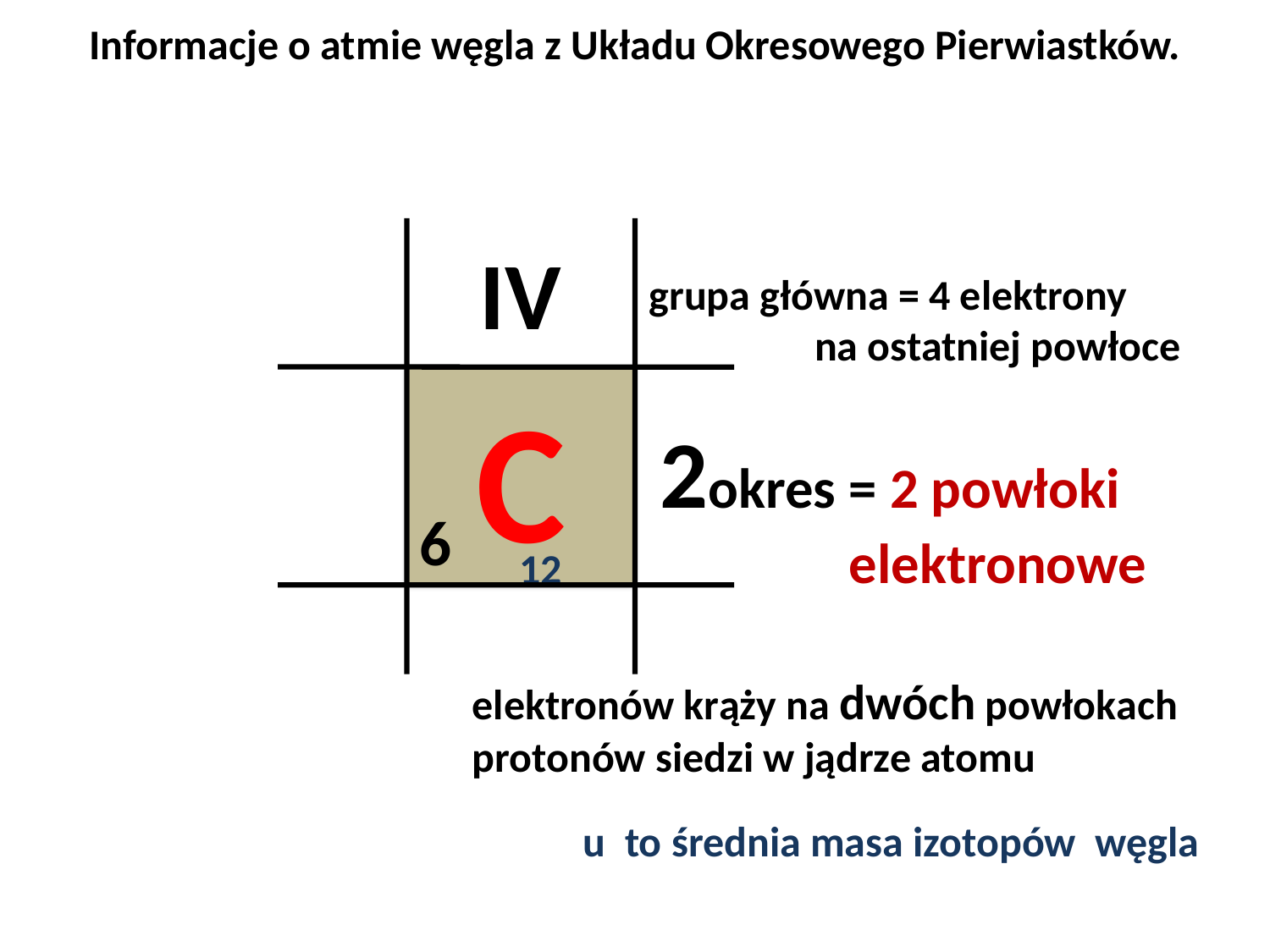

Informacje o atmie węgla z Układu Okresowego Pierwiastków.
IV
grupa główna = 4 elektrony
                      na ostatniej powłoce
 C
2okres = 2 powłoki
                elektronowe
6
12
elektronów krąży na dwóch powłokach
protonów siedzi w jądrze atomu
u  to średnia masa izotopów  węgla